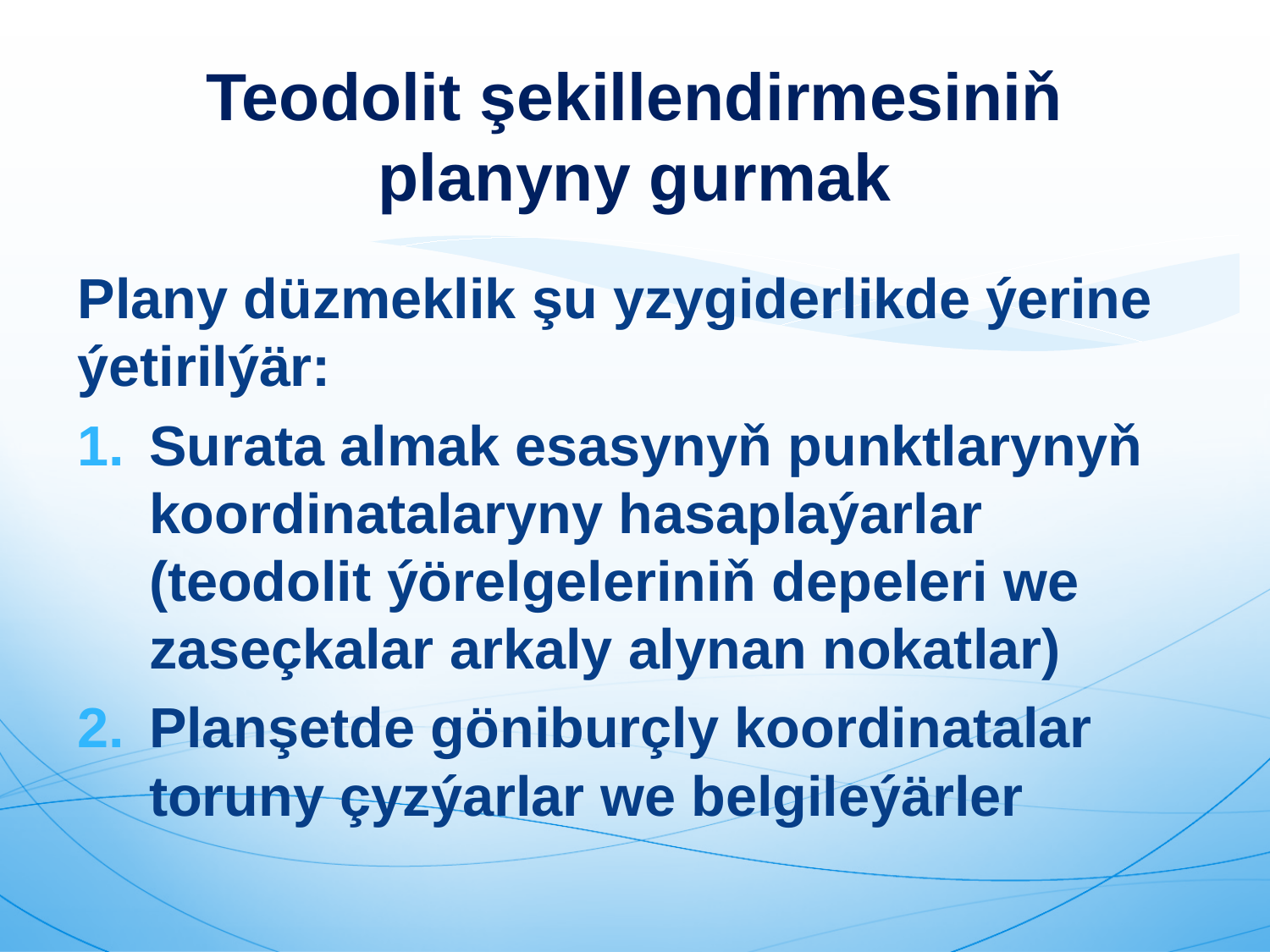

# Teodolit şekillendirmesiniň planyny gurmak
Plany düzmeklik şu yzygiderlikde ýerine ýetirilýär:
Surata almak esasynyň punktlarynyň koordinatalaryny hasaplaýarlar (teodolit ýörelgeleriniň depeleri we zaseçkalar arkaly alynan nokatlar)
Planşetde göniburçly koordinatalar toruny çyzýarlar we belgileýärler